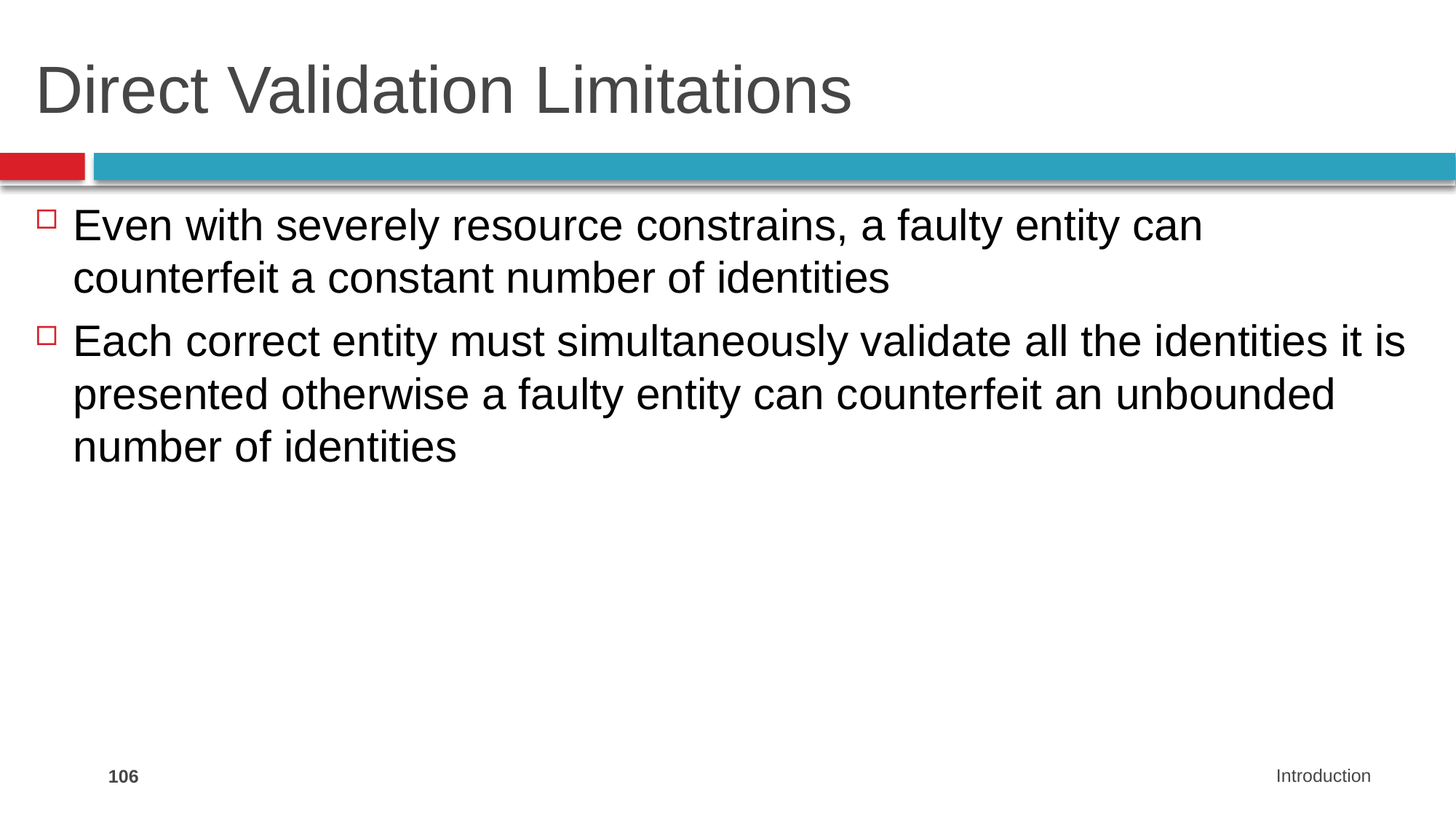

# Direct Validation Limitations
Even with severely resource constrains, a faulty entity can counterfeit a constant number of identities
Each correct entity must simultaneously validate all the identities it is presented otherwise a faulty entity can counterfeit an unbounded number of identities
106
Introduction